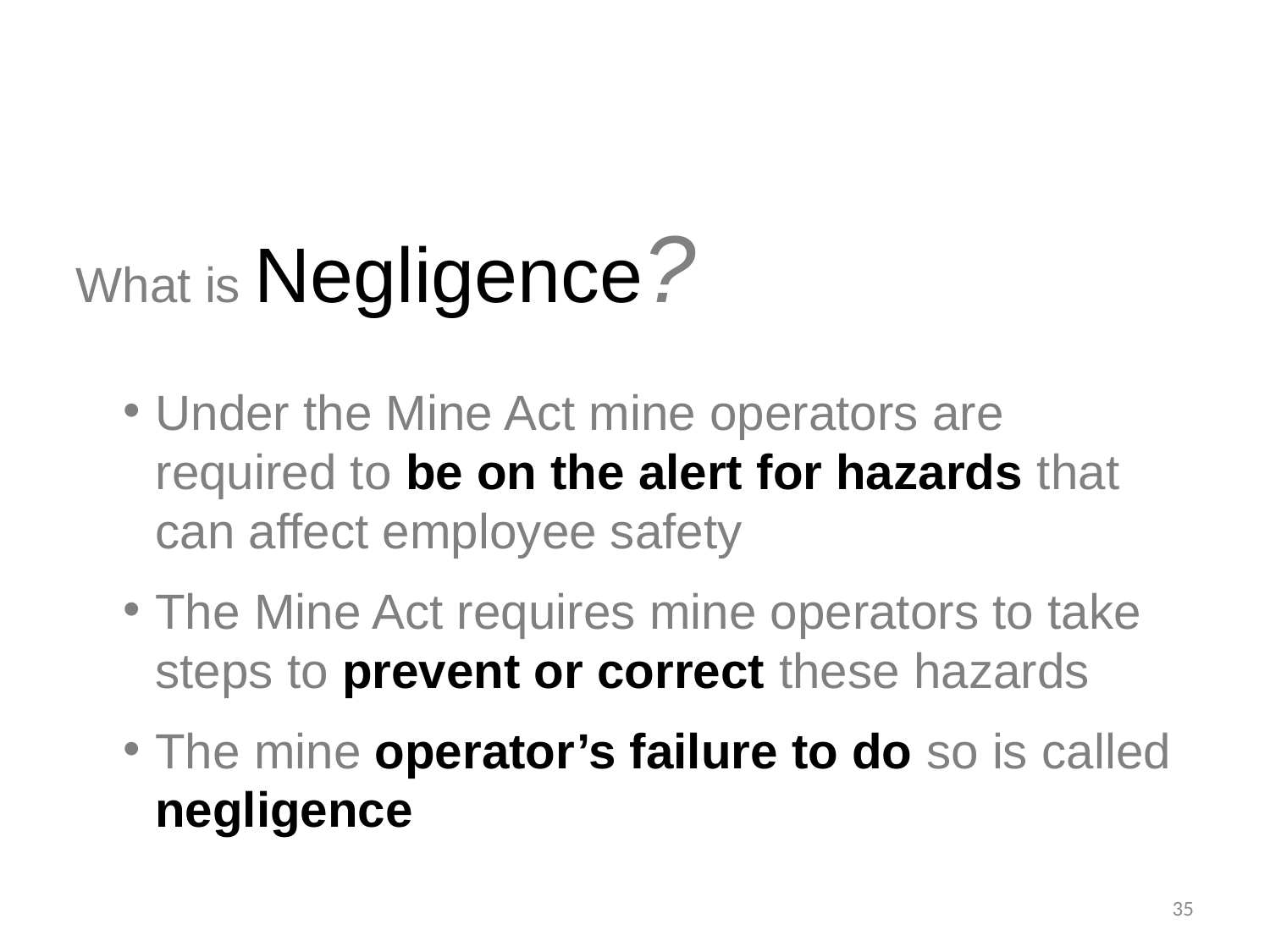

What is Negligence?

Under the Mine Act mine operators are required to be on the alert for hazards that can affect employee safety
The Mine Act requires mine operators to take steps to prevent or correct these hazards
The mine operator’s failure to do so is called negligence

35